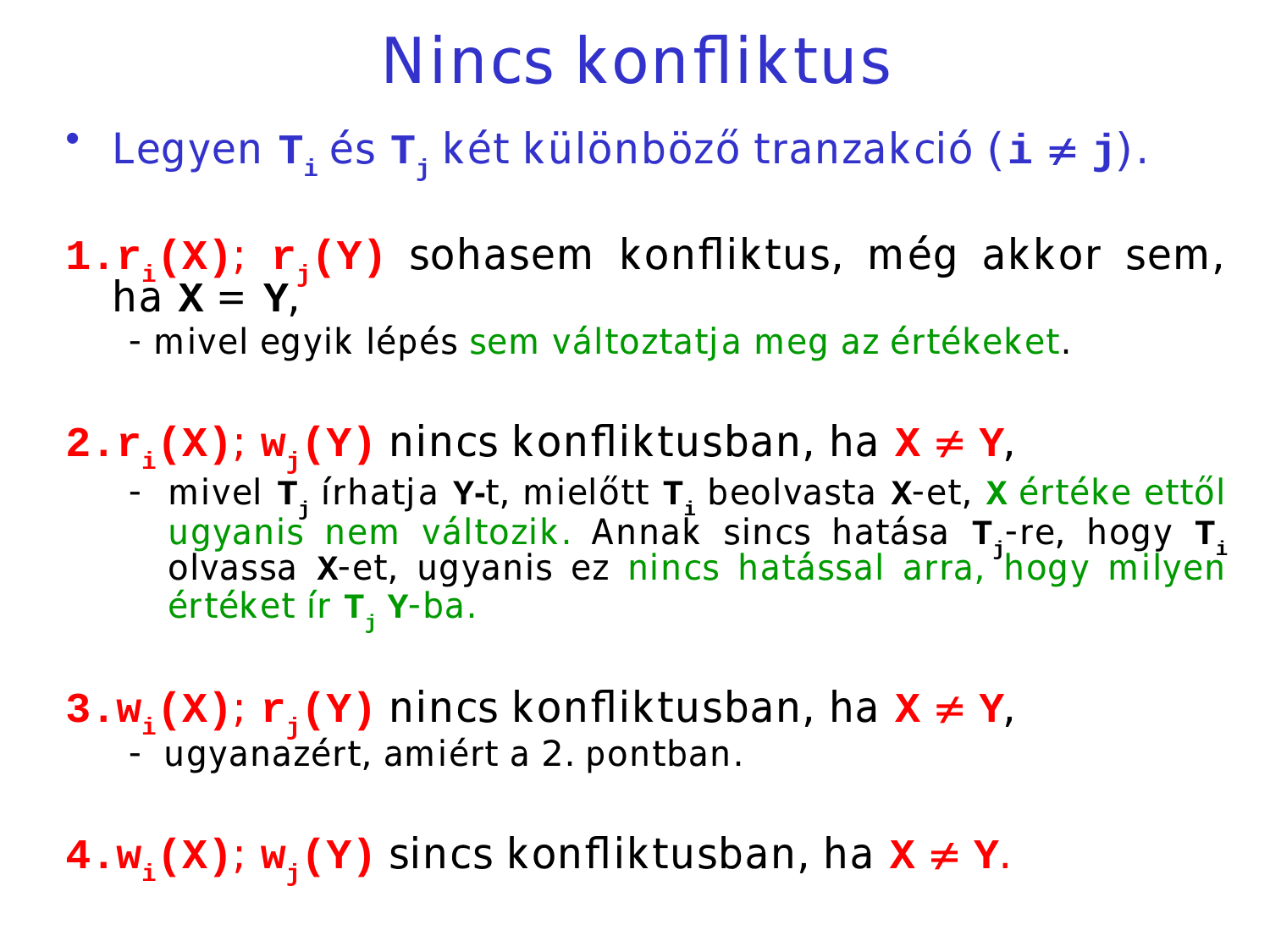

# Nincs konfliktus
Legyen Ti és Tj két különböző tranzakció (i ≠ j).

ri(X); rj(Y) sohasem konfliktus, még akkor sem, ha X = Y,
- mivel egyik lépés sem változtatja meg az értékeket.

ri(X); wj(Y) nincs konfliktusban, ha X ≠ Y,
-  mivel Tj írhatja Y‑t, mielőtt Ti beolvasta X-et, X értéke ettől ugyanis nem változik. Annak sincs hatása Tj-re, hogy Ti olvassa X-et, ugyanis ez nincs hatással arra, hogy milyen értéket ír Tj Y-ba.

wi(X); rj(Y) nincs konfliktusban, ha X ≠ Y,
-  ugyanazért, amiért a 2. pontban.

wi(X); wj(Y) sincs konfliktusban, ha X ≠ Y.